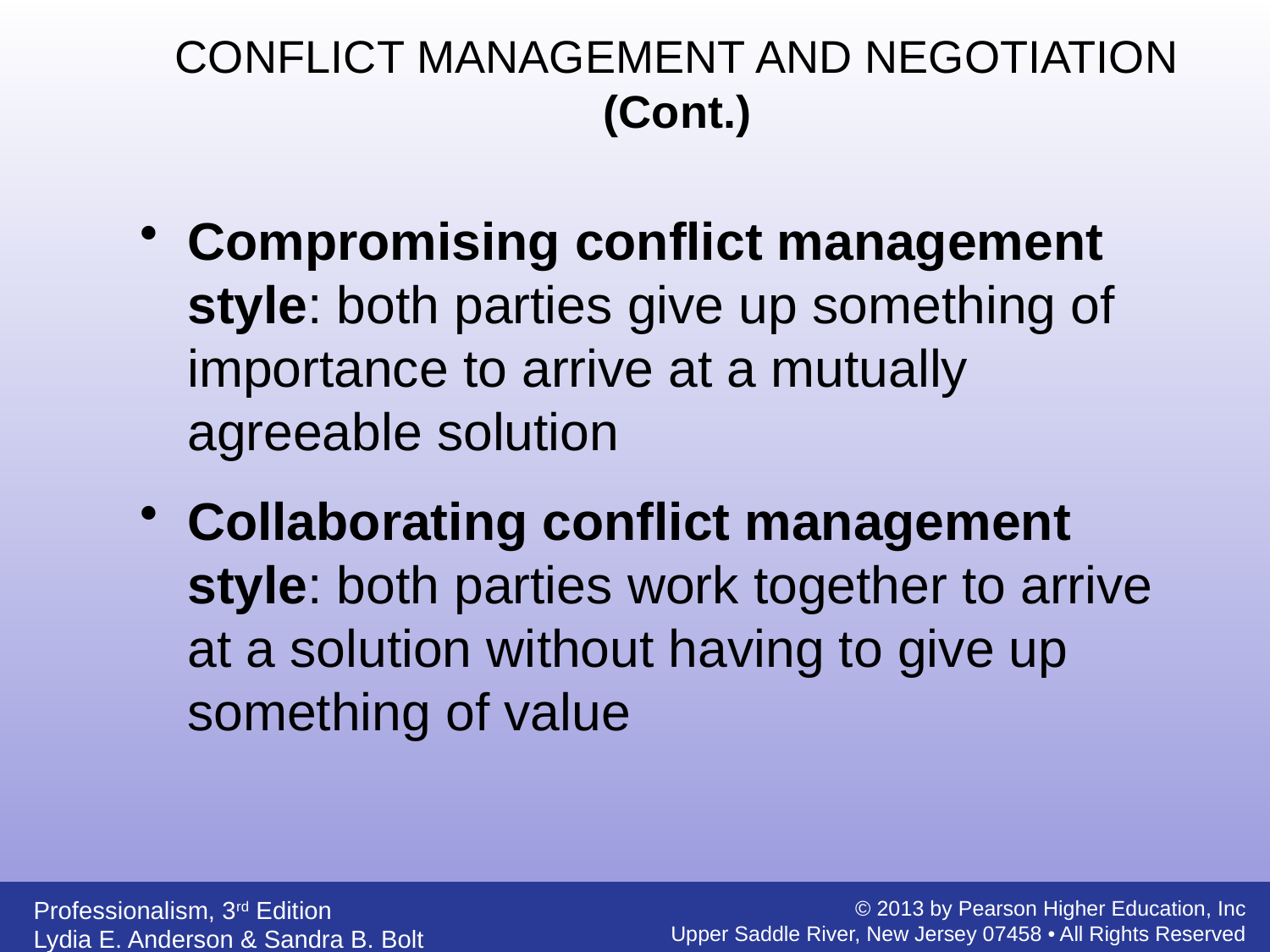

CONFLICT MANAGEMENT AND NEGOTIATION (Cont.)
Compromising conflict management style: both parties give up something of importance to arrive at a mutually agreeable solution
Collaborating conflict management style: both parties work together to arrive at a solution without having to give up something of value